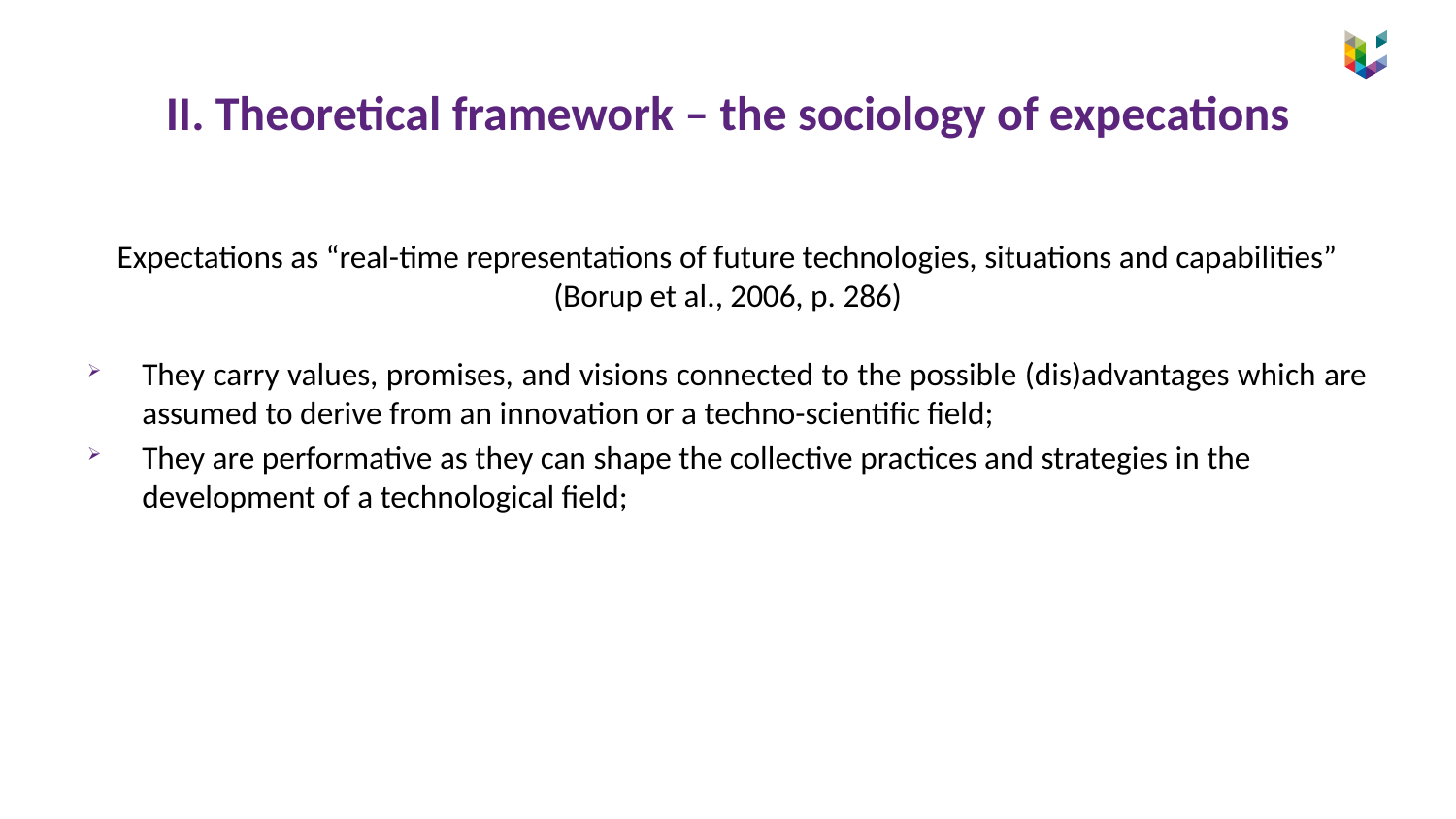

# II. Theoretical framework – the sociology of expecations
Expectations as “real-time representations of future technologies, situations and capabilities” (Borup et al., 2006, p. 286)

They carry values, promises, and visions connected to the possible (dis)advantages which are assumed to derive from an innovation or a techno-scientific field;
They are performative as they can shape the collective practices and strategies in the development of a technological field;